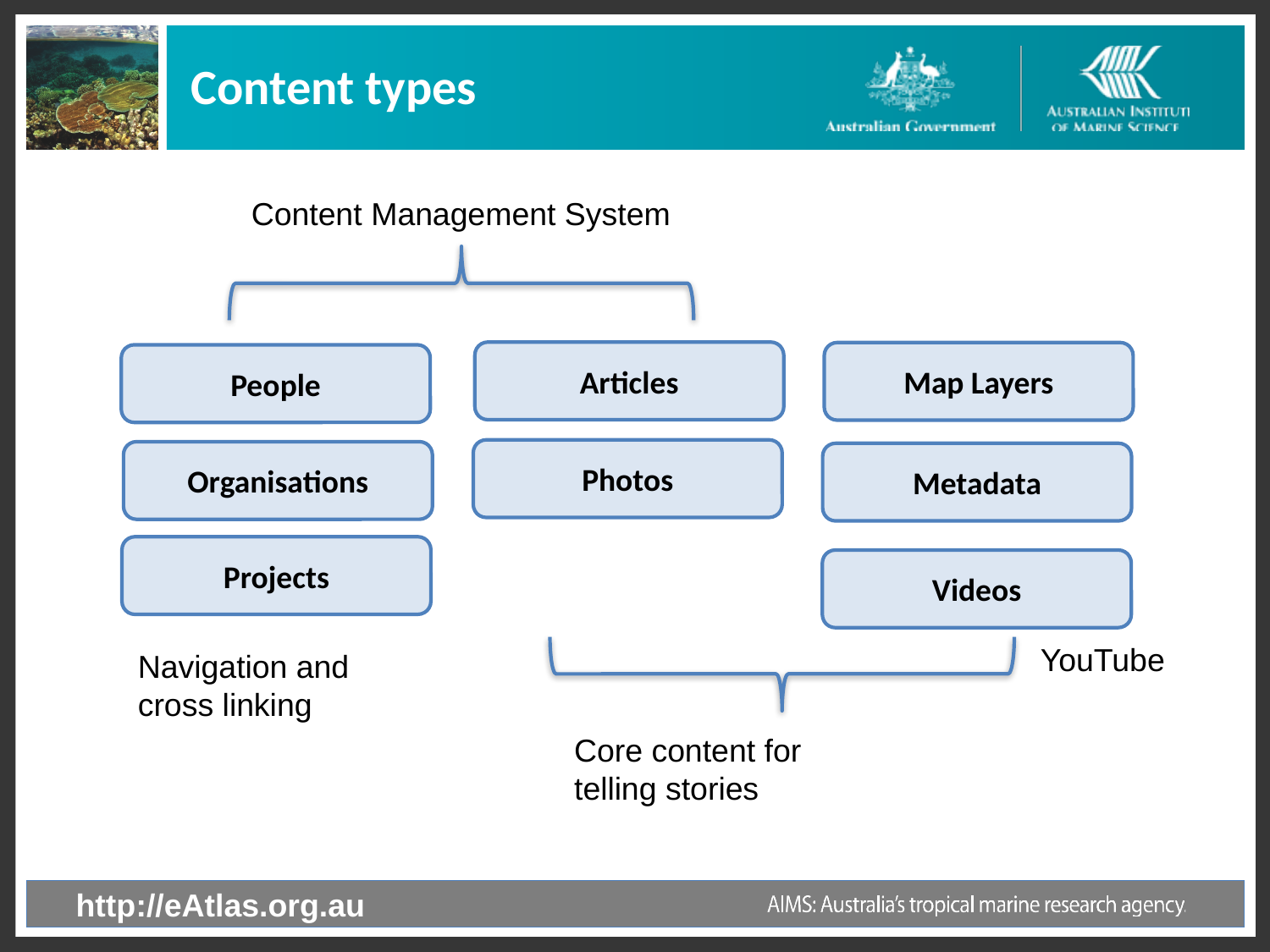

# Content types

Content Management System
Articles
Map Layers
People
Photos
Organisations

Metadata
Projects
Videos
YouTube
Navigation and cross linking
Core content for telling stories